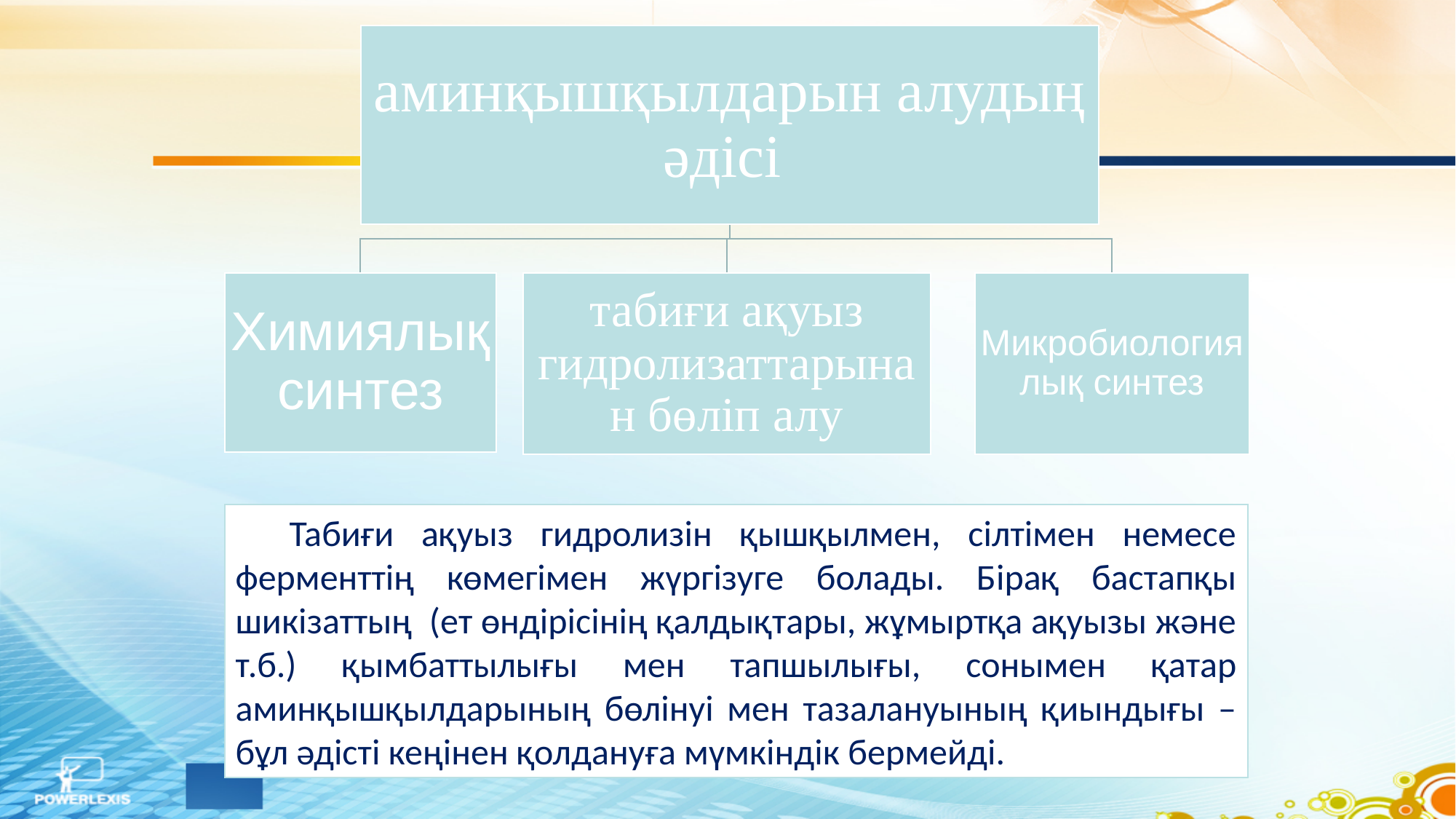

аминқышқылдарын алудың әдісі
Химиялық синтез
табиғи ақуыз гидролизаттарынан бөліп алу
Микробиологиялық синтез
Табиғи ақуыз гидролизін қышқылмен, сілтімен немесе ферменттің көмегімен жүргізуге болады. Бірақ бастапқы шикізаттың  (ет өндірісінің қалдықтары, жұмыртқа ақуызы және т.б.) қымбаттылығы мен тапшылығы, сонымен қатар аминқышқылдарының бөлінуі мен тазалануының қиындығы – бұл әдісті кеңінен қолдануға мүмкіндік бермейді.